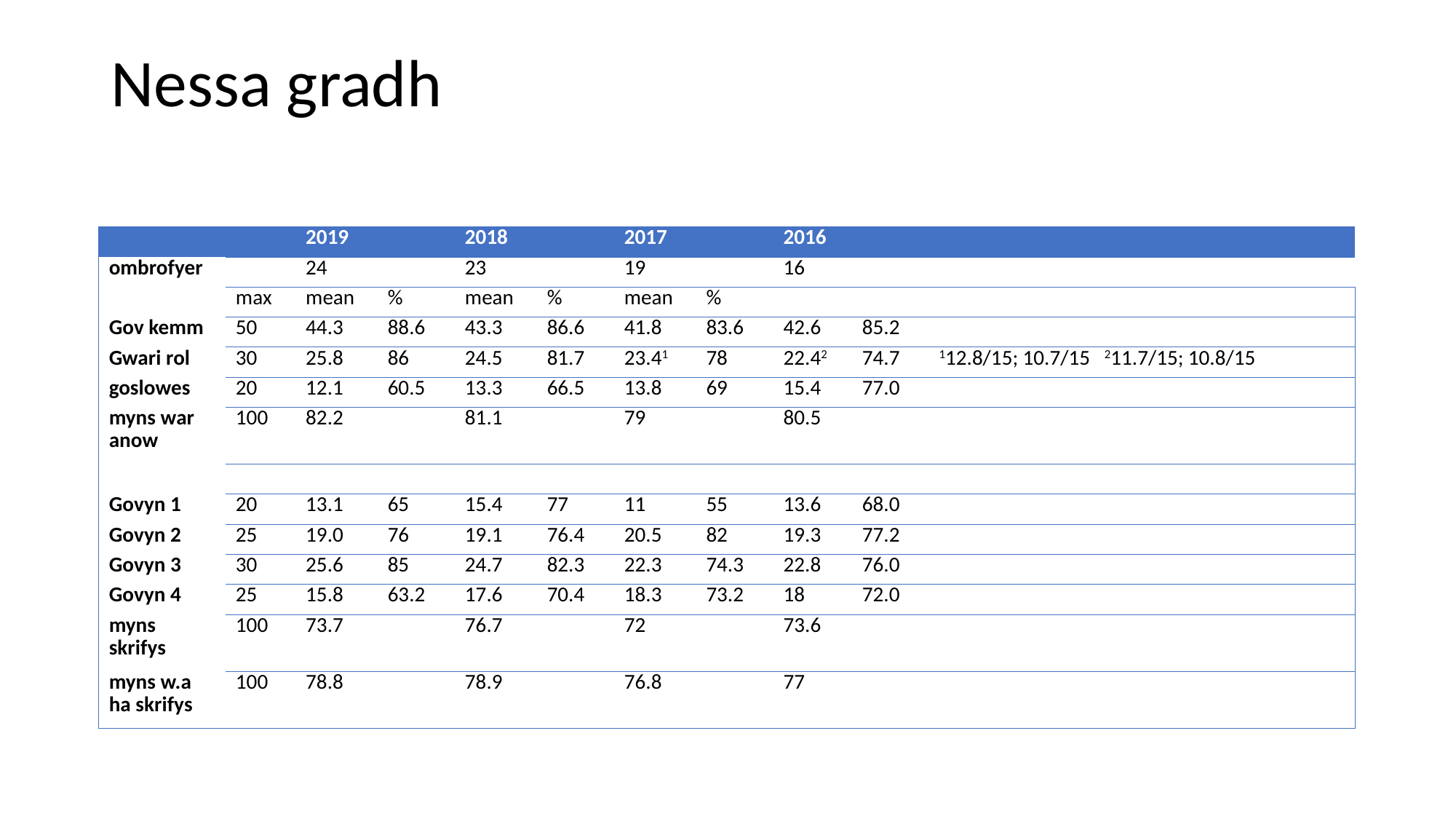

Nessa gradh

|  |  | 2019 |  | 2018 |  | 2017 |  | 2016 |  |  |
| --- | --- | --- | --- | --- | --- | --- | --- | --- | --- | --- |
| ombrofyer |  | 24 |  | 23 |  | 19 |  | 16 |  |  |
|  | max | mean | % | mean | % | mean | % |  |  |  |
| Gov kemm | 50 | 44.3 | 88.6 | 43.3 | 86.6 | 41.8 | 83.6 | 42.6 | 85.2 |  |
| Gwari rol | 30 | 25.8 | 86 | 24.5 | 81.7 | 23.41 | 78 | 22.42 | 74.7 | 112.8/15; 10.7/15 211.7/15; 10.8/15 |
| goslowes | 20 | 12.1 | 60.5 | 13.3 | 66.5 | 13.8 | 69 | 15.4 | 77.0 |  |
| myns war anow | 100 | 82.2 |  | 81.1 |  | 79 |  | 80.5 |  |  |
|  |  |  |  |  |  |  |  |  |  |  |
| Govyn 1 | 20 | 13.1 | 65 | 15.4 | 77 | 11 | 55 | 13.6 | 68.0 |  |
| Govyn 2 | 25 | 19.0 | 76 | 19.1 | 76.4 | 20.5 | 82 | 19.3 | 77.2 |  |
| Govyn 3 | 30 | 25.6 | 85 | 24.7 | 82.3 | 22.3 | 74.3 | 22.8 | 76.0 |  |
| Govyn 4 | 25 | 15.8 | 63.2 | 17.6 | 70.4 | 18.3 | 73.2 | 18 | 72.0 |  |
| myns skrifys | 100 | 73.7 |  | 76.7 |  | 72 |  | 73.6 |  |  |
| myns w.a ha skrifys | 100 | 78.8 |  | 78.9 |  | 76.8 |  | 77 |  |  |